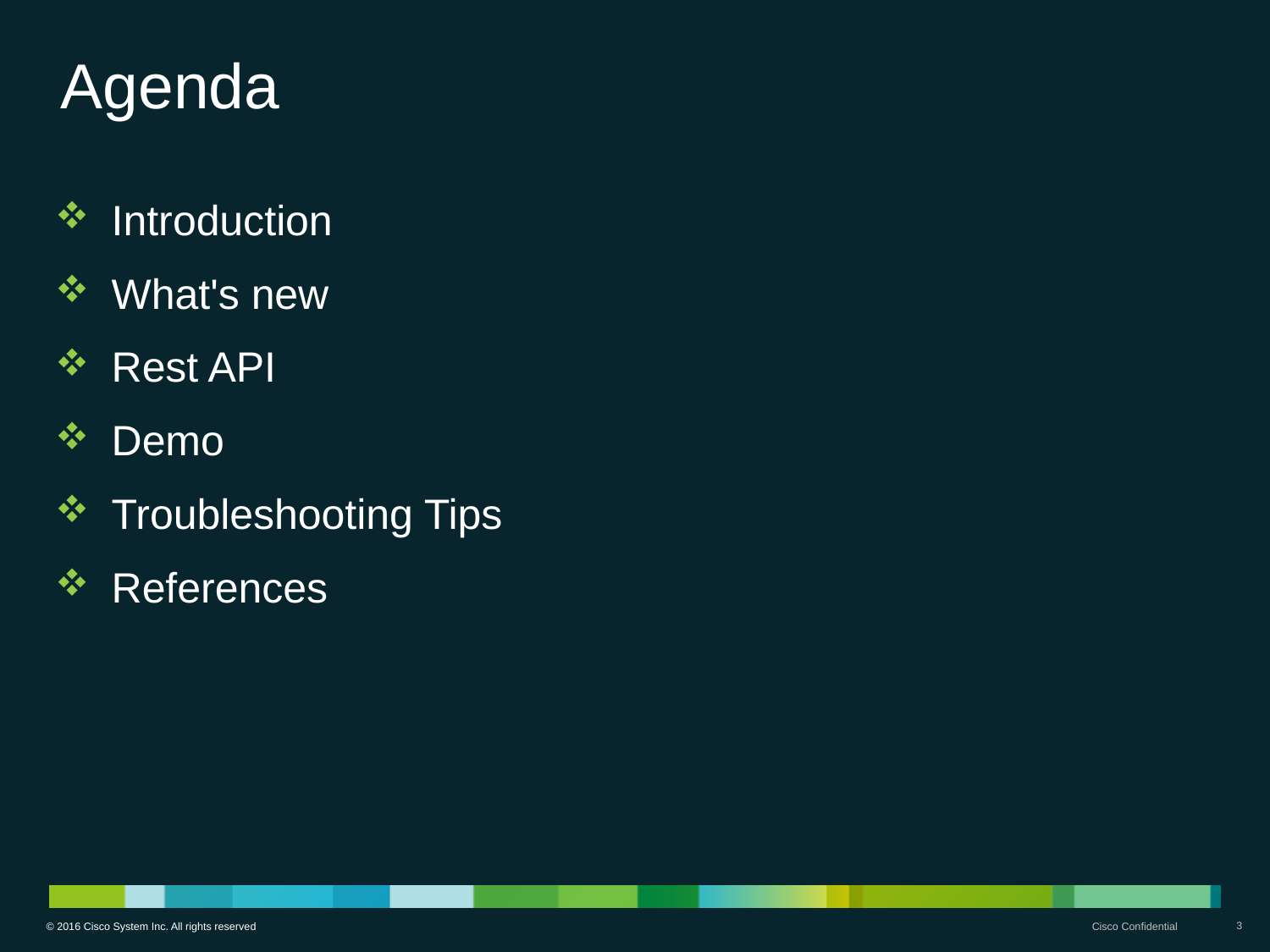

# Agenda
Introduction
What's new
Rest API
Demo
Troubleshooting Tips
References